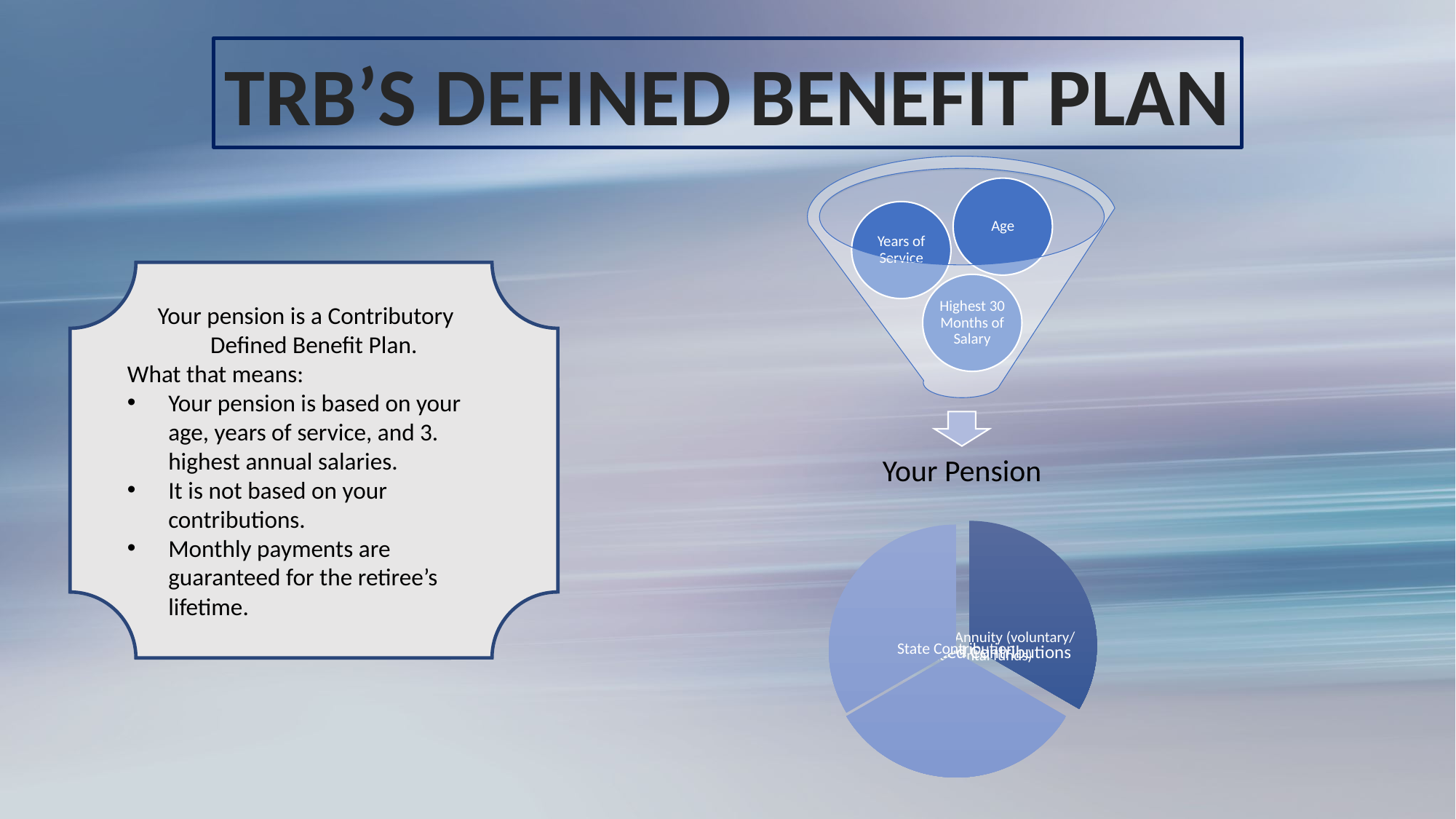

TRB’S DEFINED BENEFIT PLAN
Your Pension
Highest 30 Months of Salary
Years of Service
Age
Optional Extra Annuity (voluntary/
supplemental funds)
Payroll Deducted Contributions
State Contribution
Your pension is a Contributory    Defined Benefit Plan.
What that means:
Your pension is based on your age, years of service, and 3. highest annual salaries.
It is not based on your contributions.
Monthly payments are guaranteed for the retiree’s lifetime.